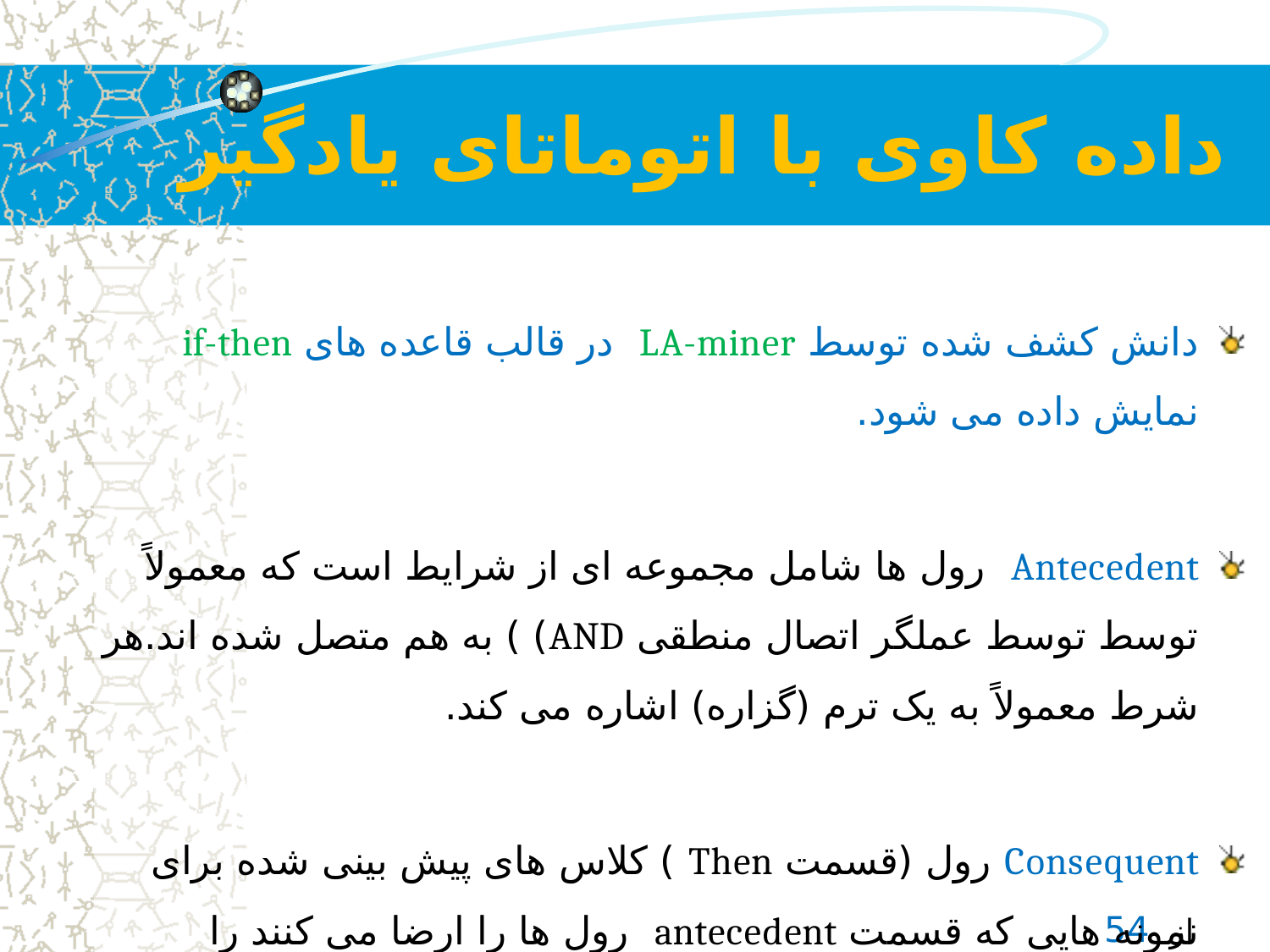

# داده کاوی با اتوماتای یادگیر

دانش کشف شده توسط LA-miner  در قالب قاعده های if-then  نمایش داده می شود.

Antecedent  رول ها شامل مجموعه ای از شرایط است که معمولاً توسط توسط عملگر اتصال منطقی AND) ) به هم متصل شده اند.هر شرط معمولاً به یک ترم (گزاره) اشاره می کند.

Consequent رول (قسمت Then ) کلاس های پیش بینی شده برای نمونه هایی که قسمت antecedent  رول ها را ارضا می کنند را مشخص می کند.